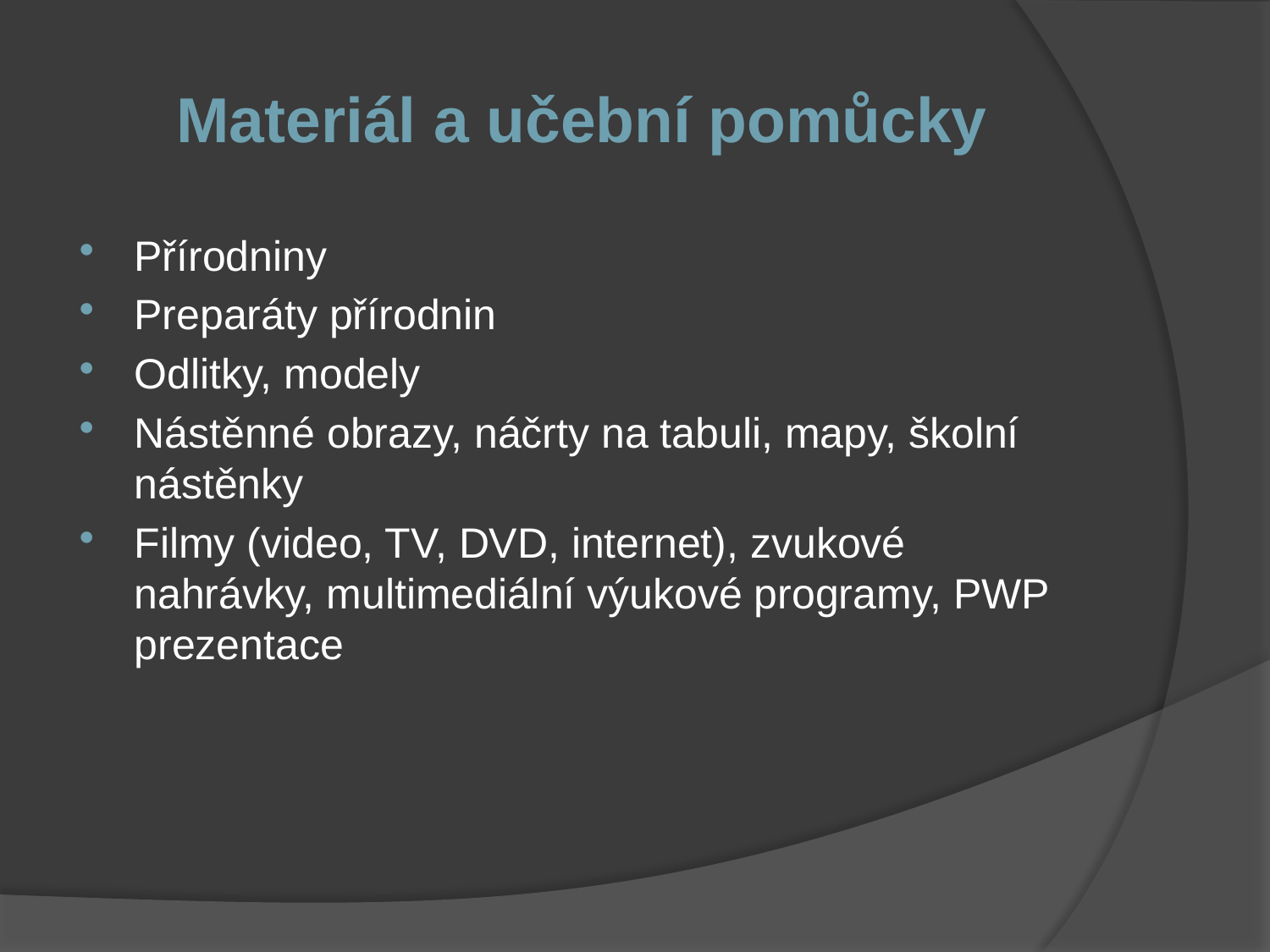

# Materiál a učební pomůcky
Přírodniny
Preparáty přírodnin
Odlitky, modely
Nástěnné obrazy, náčrty na tabuli, mapy, školní nástěnky
Filmy (video, TV, DVD, internet), zvukové nahrávky, multimediální výukové programy, PWP prezentace